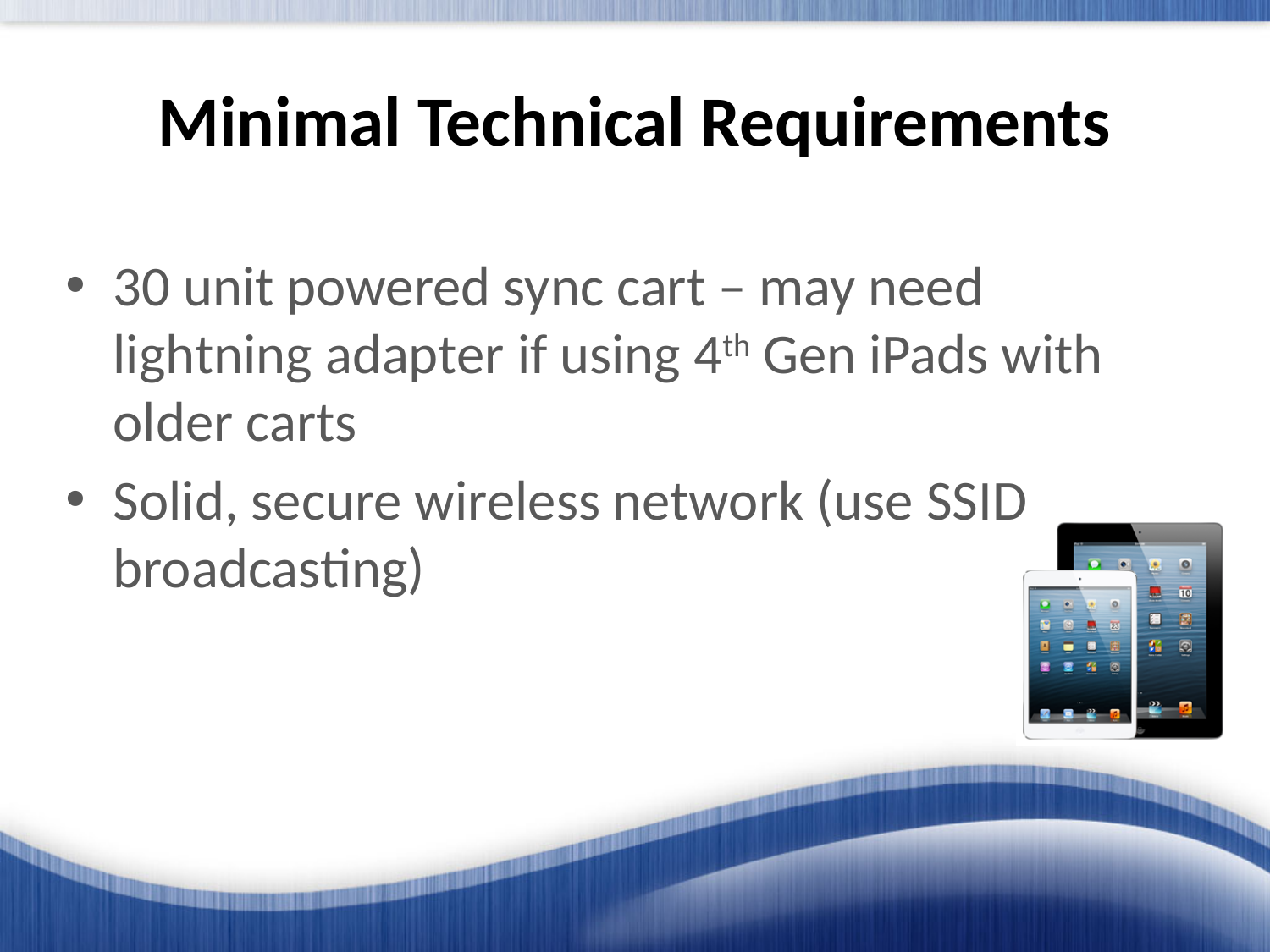

# Minimal Technical Requirements
30 unit powered sync cart – may need lightning adapter if using 4th Gen iPads with older carts
Solid, secure wireless network (use SSID broadcasting)